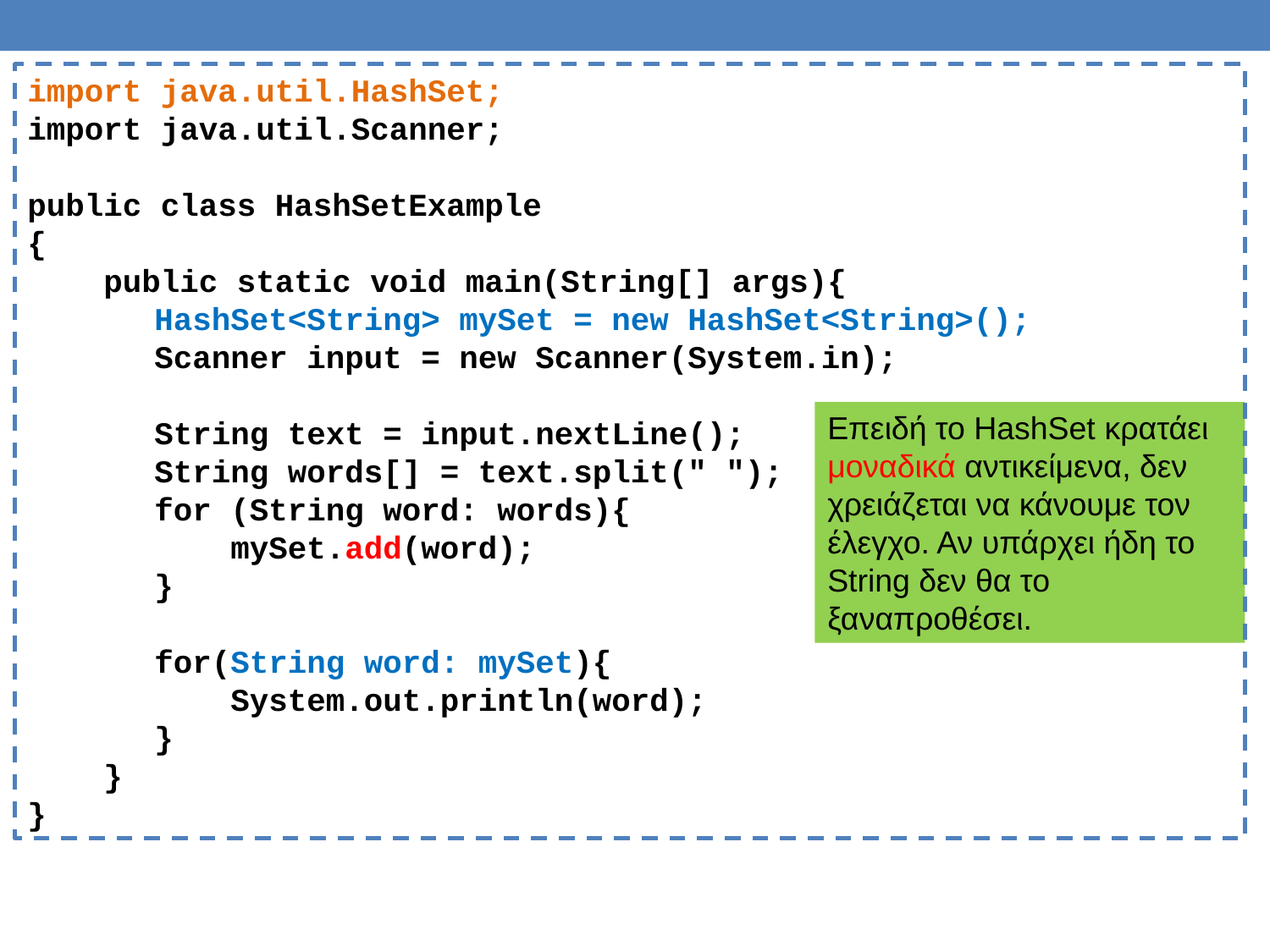

import java.util.HashSet;
import java.util.Scanner;

public class HashSetExample
{
    public static void main(String[] args){
	HashSet<String> mySet = new HashSet<String>();
	Scanner input = new Scanner(System.in);

	String text = input.nextLine();
	String words[] = text.split(" ");
	for (String word: words){
	    mySet.add(word);
	}

	for(String word: mySet){
	    System.out.println(word);
	}
    }
}
Επειδή το HashSet κρατάει μοναδικά αντικείμενα, δεν χρειάζεται να κάνουμε τον έλεγχο. Αν υπάρχει ήδη το String δεν θα το ξαναπροθέσει.